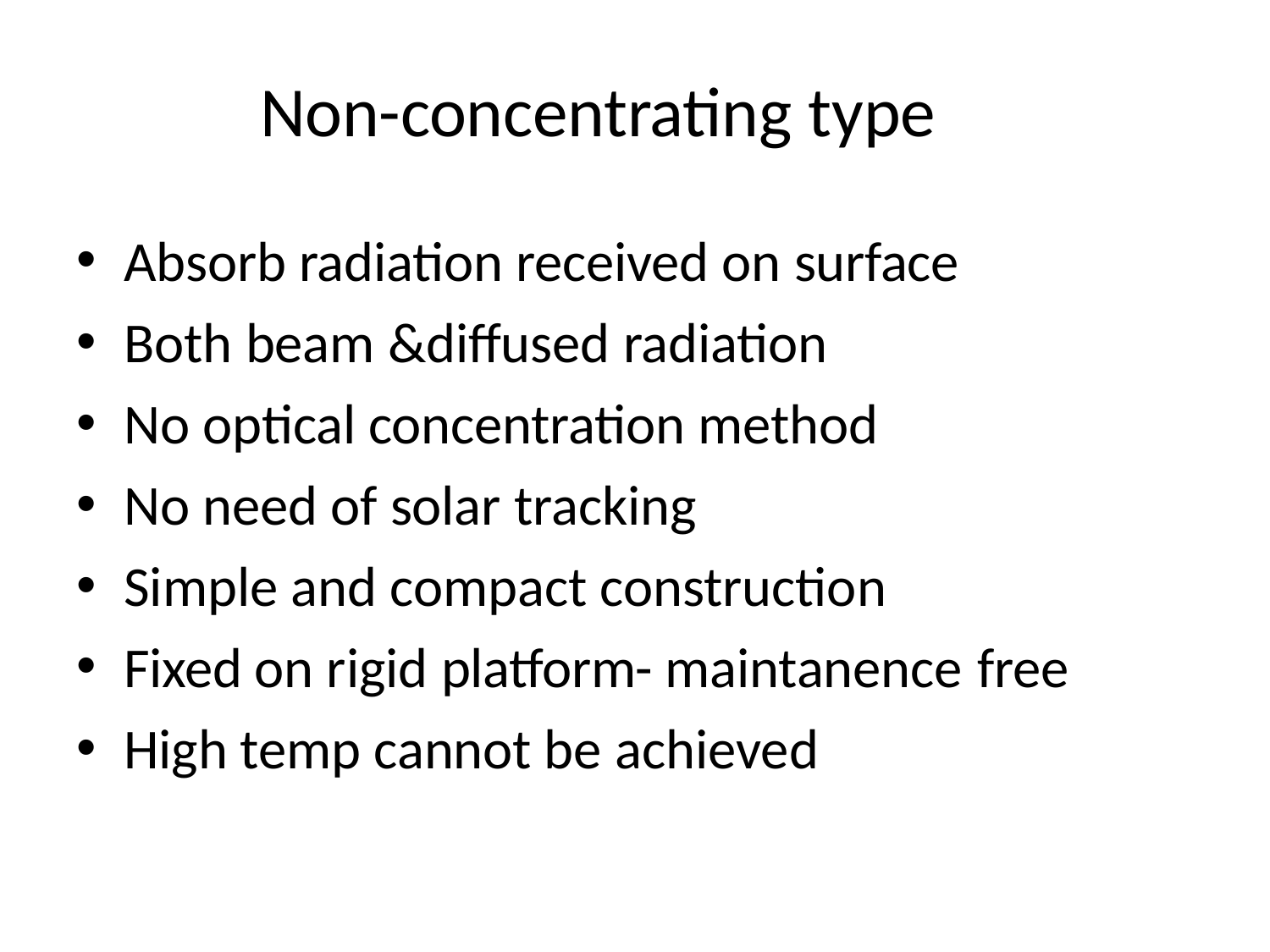

# Non-concentrating type
Absorb radiation received on surface
Both beam &diffused radiation
No optical concentration method
No need of solar tracking
Simple and compact construction
Fixed on rigid platform- maintanence free
High temp cannot be achieved